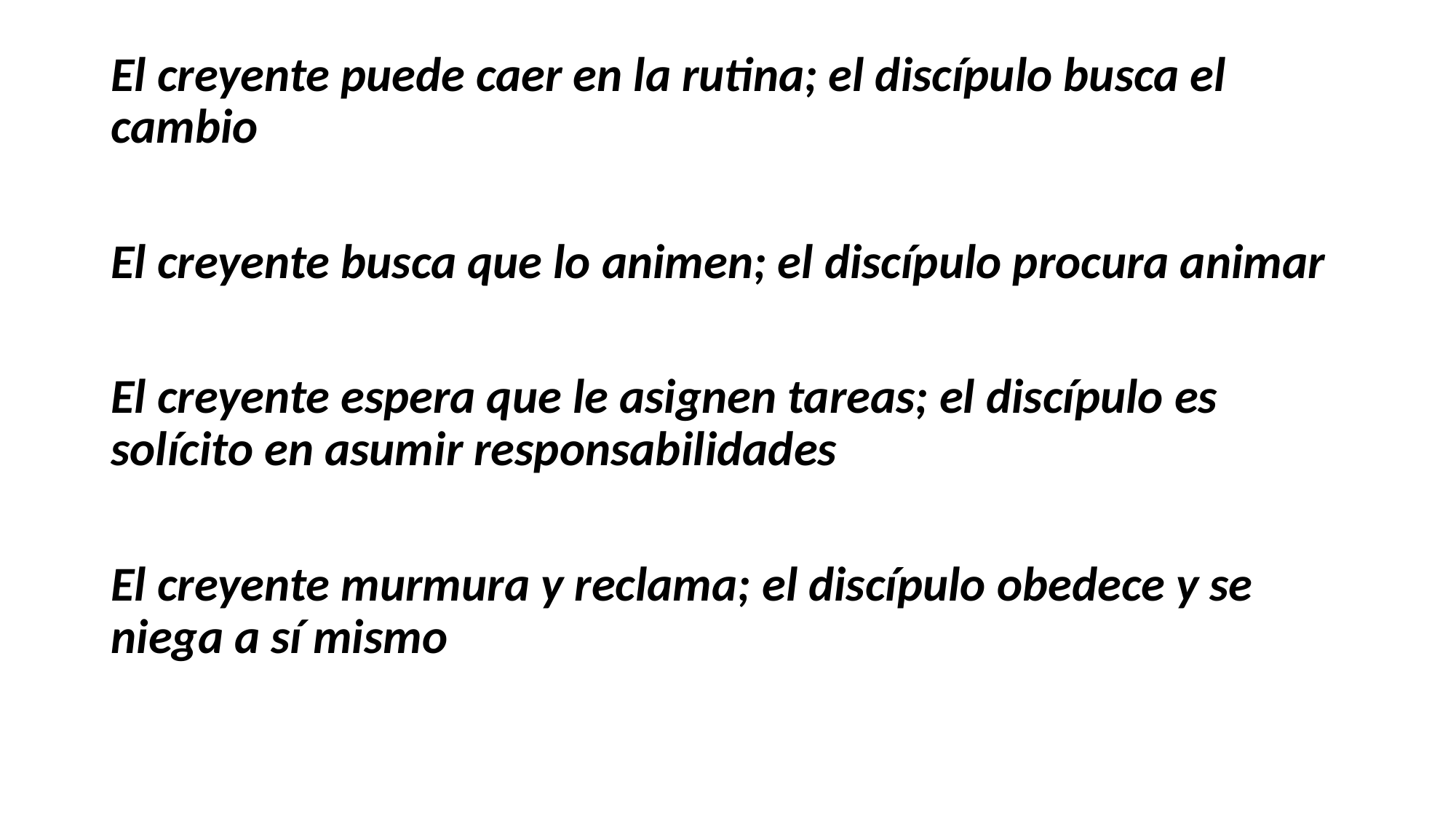

El creyente puede caer en la rutina; el discípulo busca el cambio

El creyente busca que lo animen; el discípulo procura animar

El creyente espera que le asignen tareas; el discípulo es solícito en asumir responsabilidades

El creyente murmura y reclama; el discípulo obedece y se niega a sí mismo

#